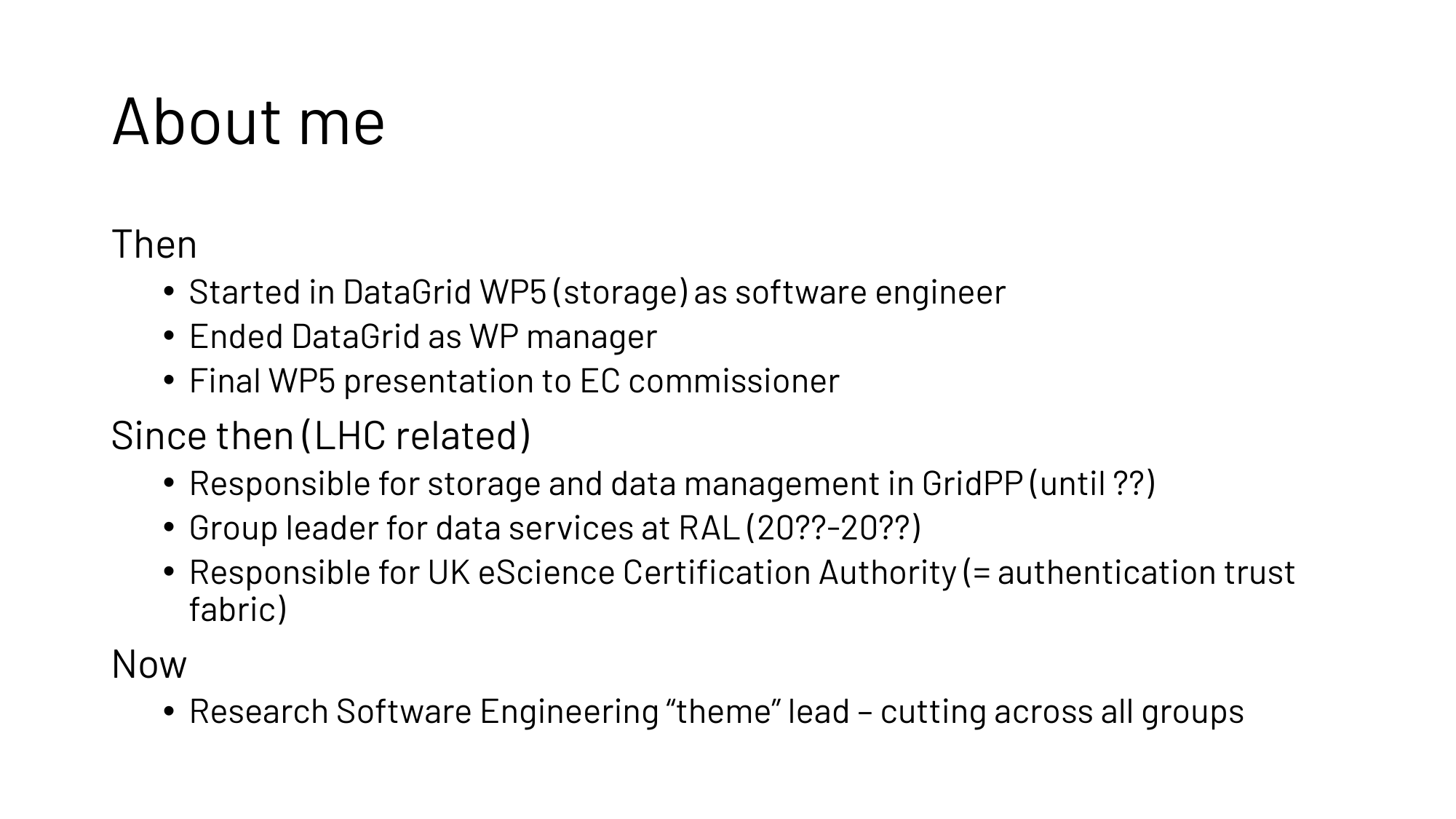

# About me
Then
Started in DataGrid WP5 (storage) as software engineer
Ended DataGrid as WP manager
Final WP5 presentation to EC commissioner
Since then (LHC related)
Responsible for storage and data management in GridPP (until ??)
Group leader for data services at RAL (20??-20??)
Responsible for UK eScience Certification Authority (= authentication trust fabric)
Now
Research Software Engineering “theme” lead – cutting across all groups